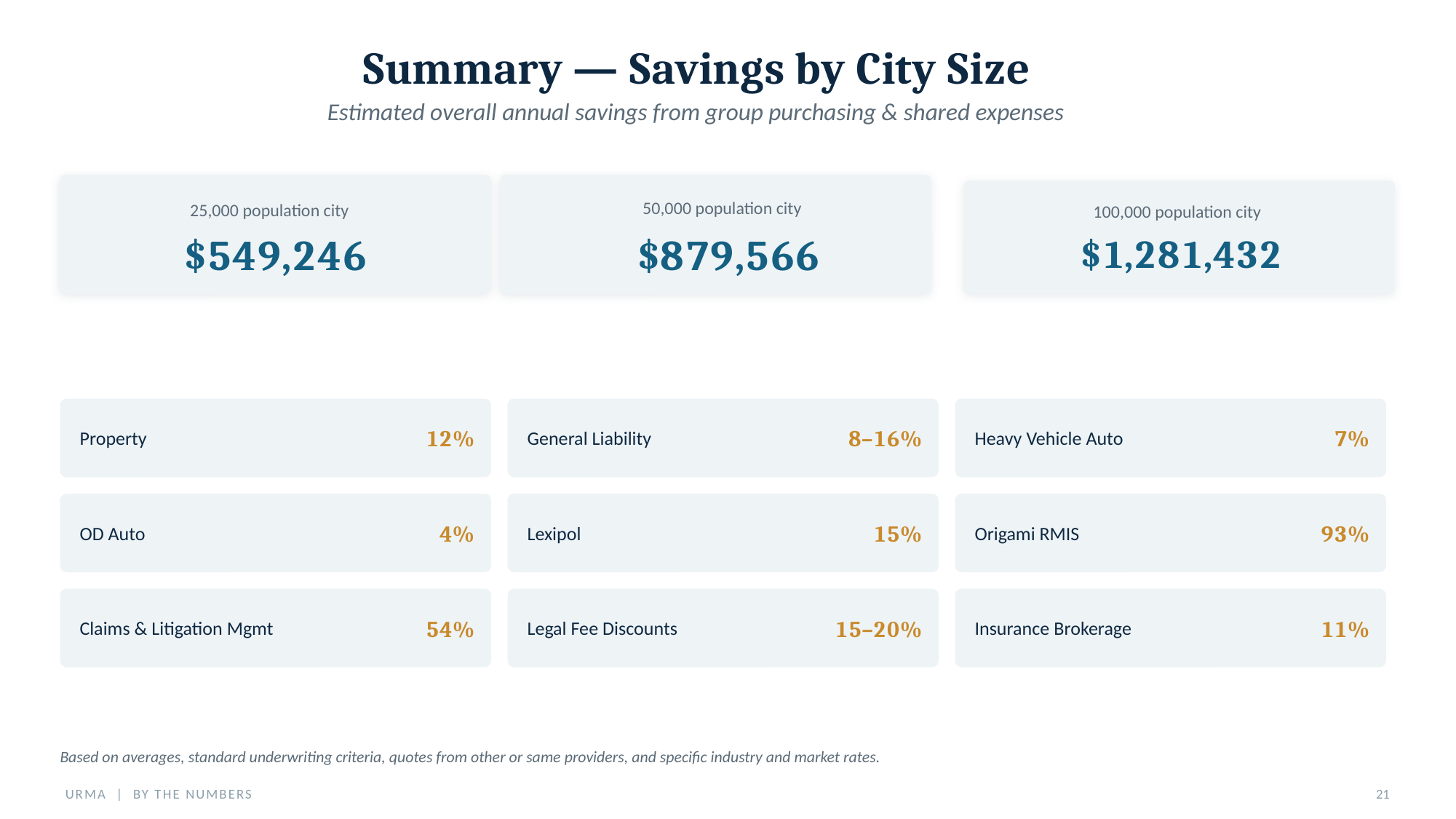

Summary — Savings by City Size
Estimated overall annual savings from group purchasing & shared expenses

50,000 population city
25,000 population city
100,000 population city
$549,246
$879,566
$1,281,432

Property
12%

General Liability
8–16%

Heavy Vehicle Auto
7%

OD Auto
4%

Lexipol
15%

Origami RMIS
93%

Claims & Litigation Mgmt
54%

Legal Fee Discounts
15–20%

Insurance Brokerage
11%
Based on averages, standard underwriting criteria, quotes from other or same providers, and specific industry and market rates.
URMA  |  BY THE NUMBERS
21